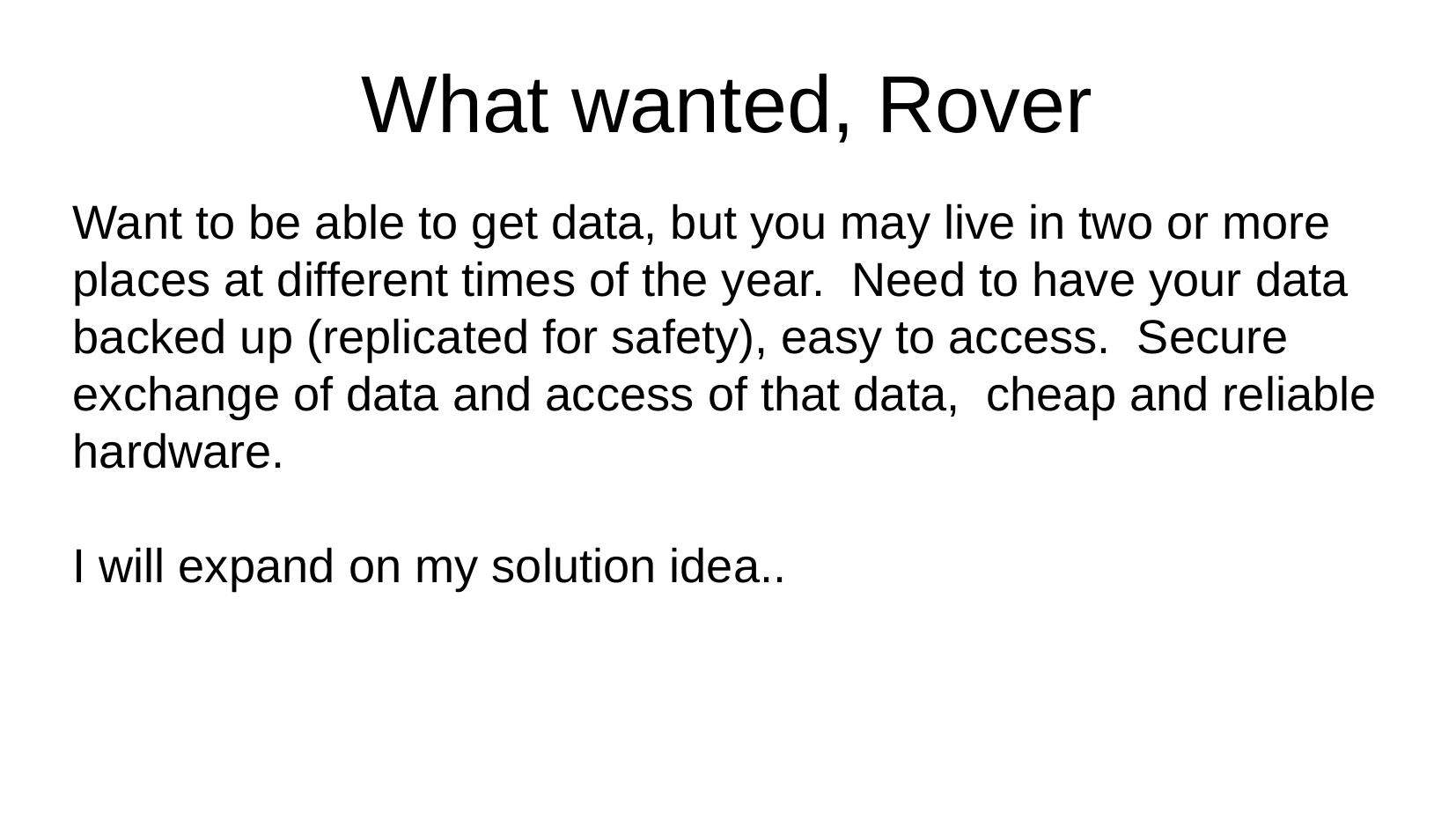

What wanted, Rover
Want to be able to get data, but you may live in two or more places at different times of the year.  Need to have your data backed up (replicated for safety), easy to access.  Secure exchange of data and access of that data,  cheap and reliable hardware.

I will expand on my solution idea..